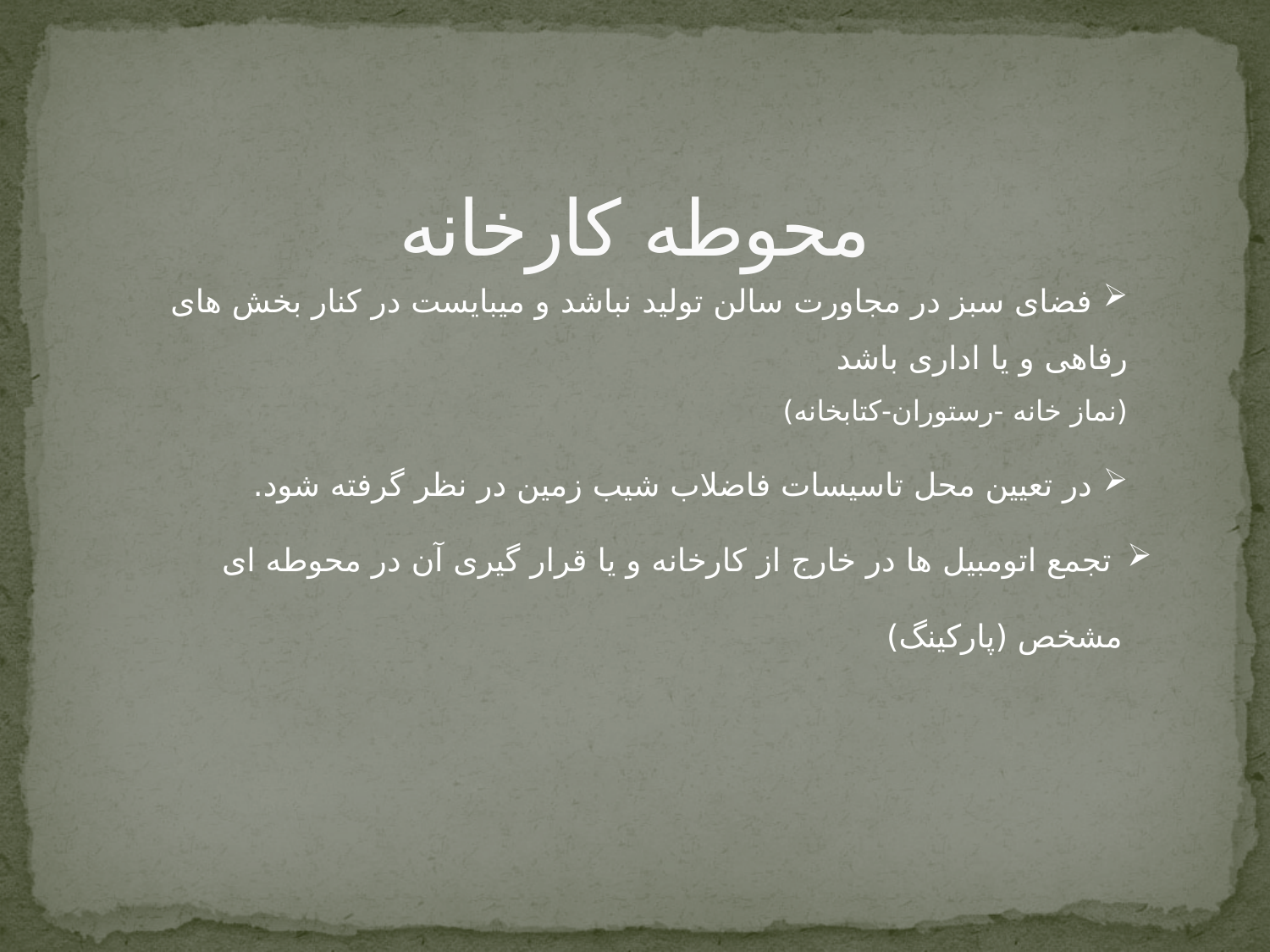

# محوطه کارخانه
 فضای سبز در مجاورت سالن تولید نباشد و میبایست در کنار بخش های رفاهی و یا اداری باشد
(نماز خانه -رستوران-کتابخانه)
 در تعیین محل تاسیسات فاضلاب شیب زمین در نظر گرفته شود.
 تجمع اتومبیل ها در خارج از کارخانه و یا قرار گیری آن در محوطه ای مشخص (پارکینگ)